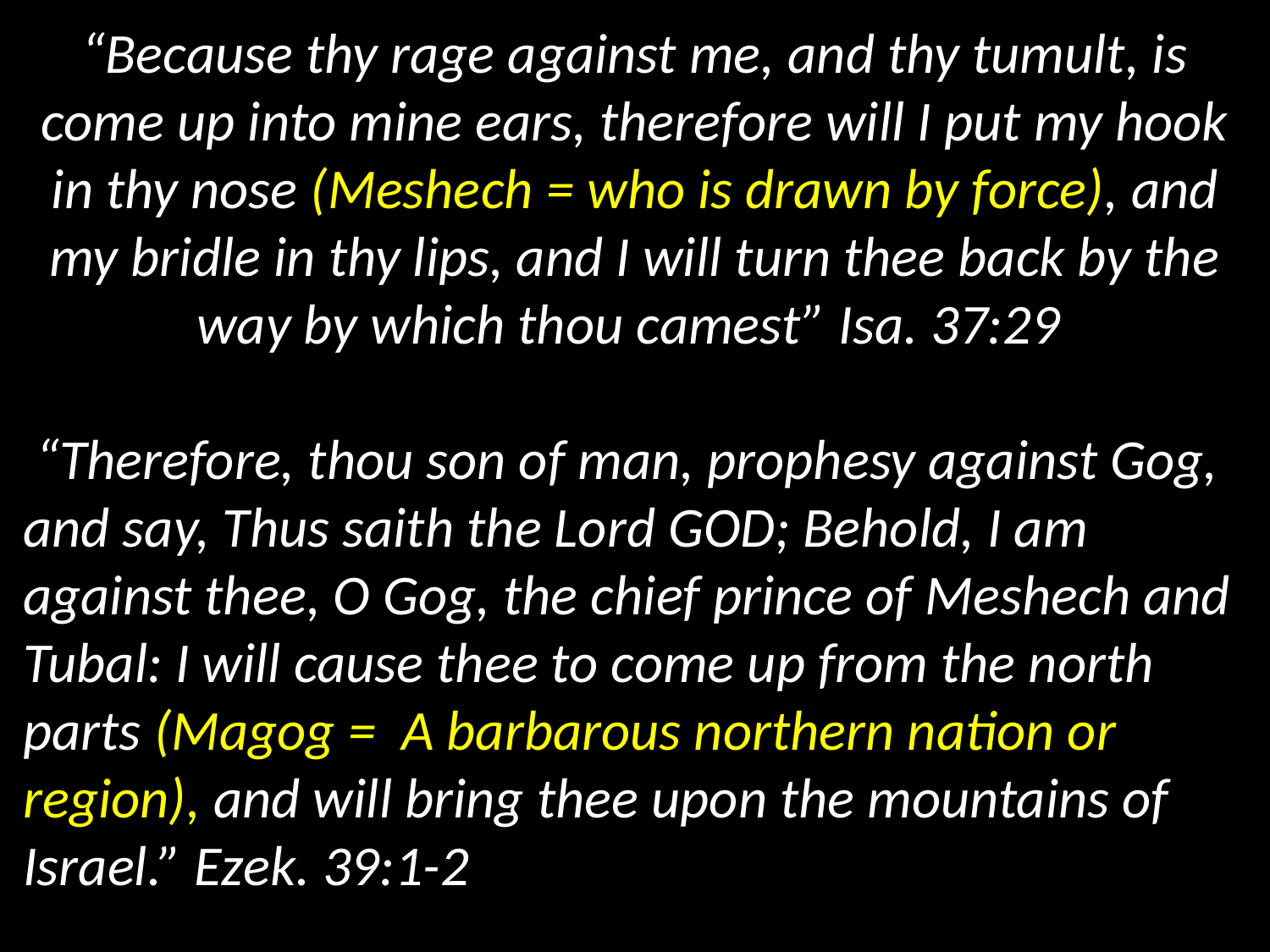

“Because thy rage against me, and thy tumult, is come up into mine ears, therefore will I put my hook in thy nose (Meshech = who is drawn by force), and my bridle in thy lips, and I will turn thee back by the way by which thou camest” Isa. 37:29

 “Therefore, thou son of man, prophesy against Gog, and say, Thus saith the Lord GOD; Behold, I am against thee, O Gog, the chief prince of Meshech and Tubal: I will cause thee to come up from the north parts (Magog =  A barbarous northern nation or region), and will bring thee upon the mountains of Israel.” Ezek. 39:1-2